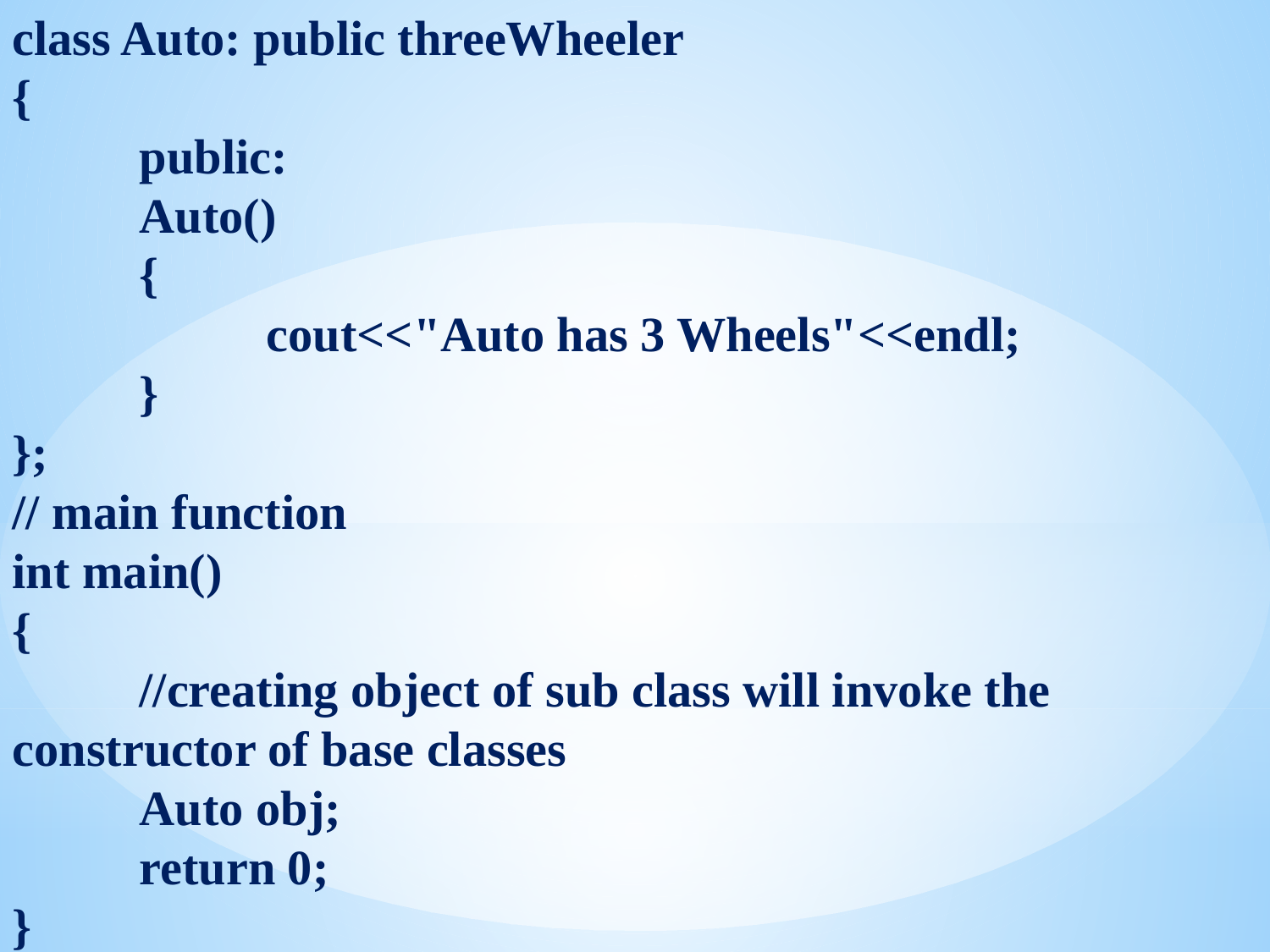

class Auto: public threeWheeler
{
	public:
	Auto()
	{
		cout<<"Auto has 3 Wheels"<<endl;
	}
};
// main function
int main()
{
	//creating object of sub class will invoke the constructor of base classes
	Auto obj;
	return 0;
}